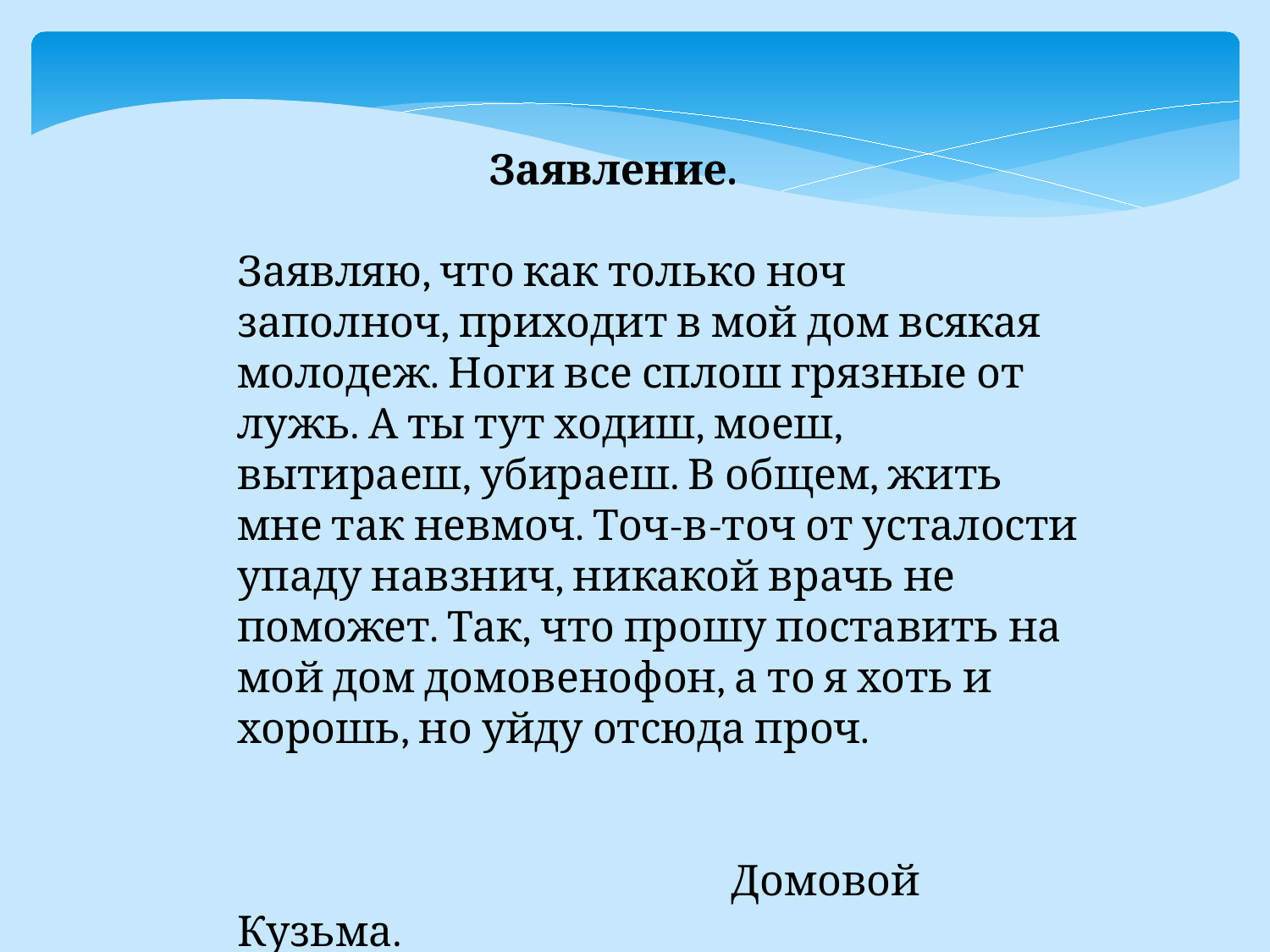

Заявление.

Заявляю, что как только ноч   заполноч, приходит в мой дом всякая молодеж. Ноги все сплош грязные от лужь. А ты тут ходиш, моеш, вытираеш, убираеш. В общем, жить мне так невмоч. Точ-в-точ от усталости упаду навзнич, никакой врачь не поможет. Так, что прошу поставить на мой дом домовенофон, а то я хоть и хорошь, но уйду отсюда проч.

                                                     Домовой Кузьма.